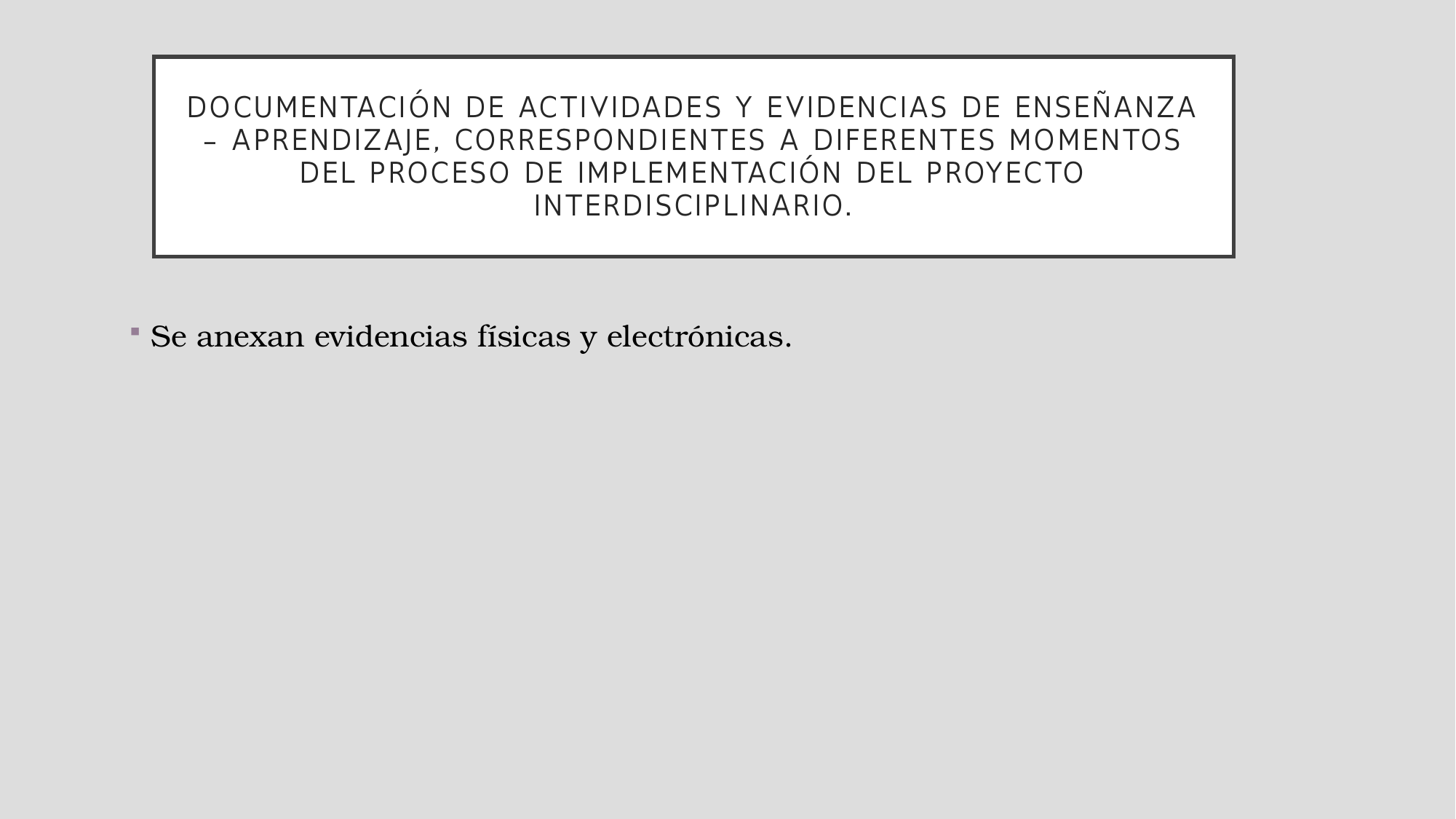

# Documentación de actividades y evidencias de enseñanza – aprendizaje, correspondientes a diferentes momentos del proceso de implementación del proyecto interdisciplinario.
Se anexan evidencias físicas y electrónicas.